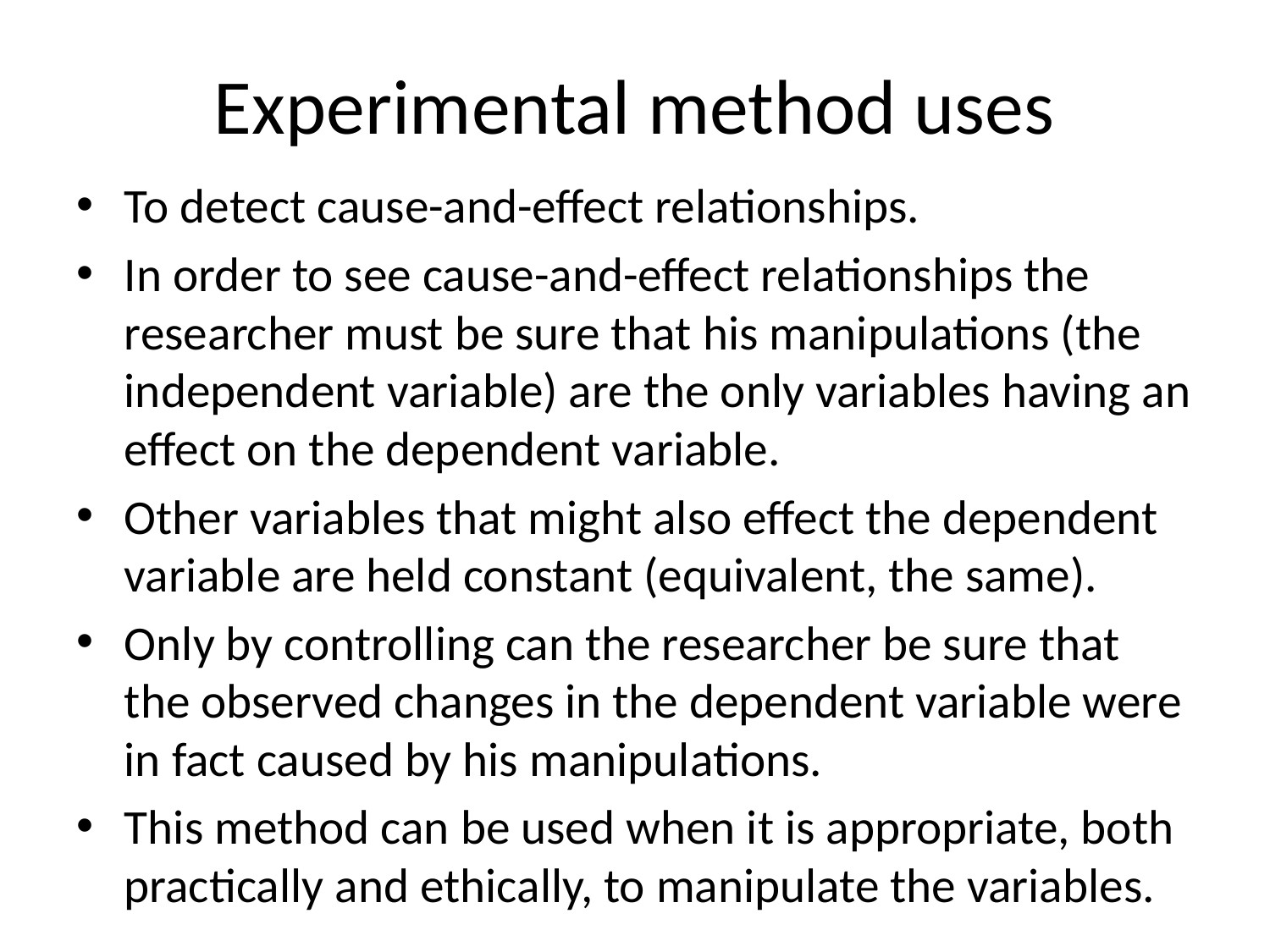

# Experimental method uses
To detect cause-and-effect relationships.
In order to see cause-and-effect relationships the researcher must be sure that his manipulations (the independent variable) are the only variables having an effect on the dependent variable.
Other variables that might also effect the dependent variable are held constant (equivalent, the same).
Only by controlling can the researcher be sure that the observed changes in the dependent variable were in fact caused by his manipulations.
This method can be used when it is appropriate, both practically and ethically, to manipulate the variables.